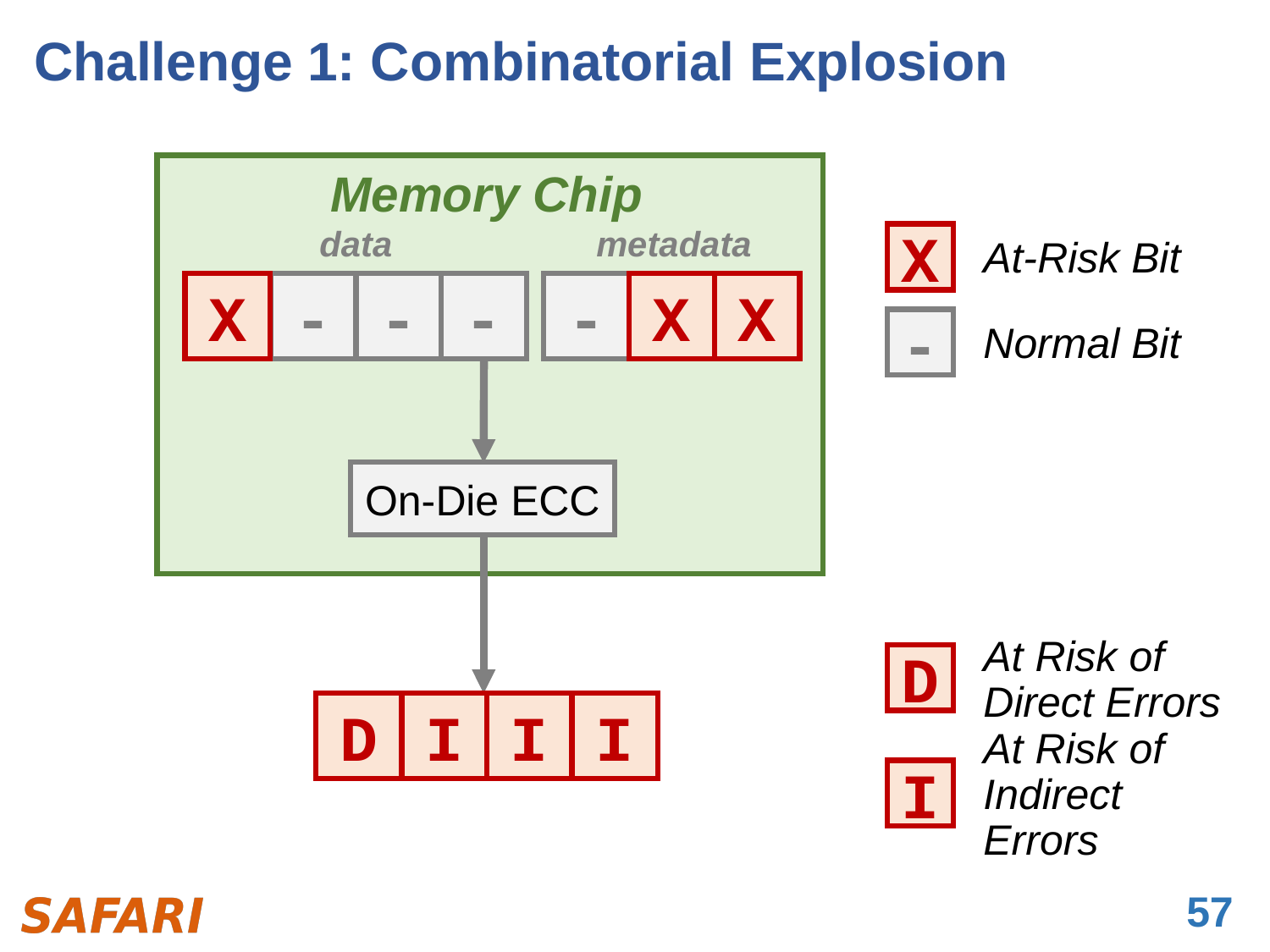

# Challenge 1: Combinatorial Explosion
Memory Chip

At-Risk Bit
data
metadata
X
X
-
-
-
-
X
X
Normal Bit
-
On-Die ECC
At Risk of Direct Errors
D
D
I
I
I
At Risk of Indirect Errors
I
57